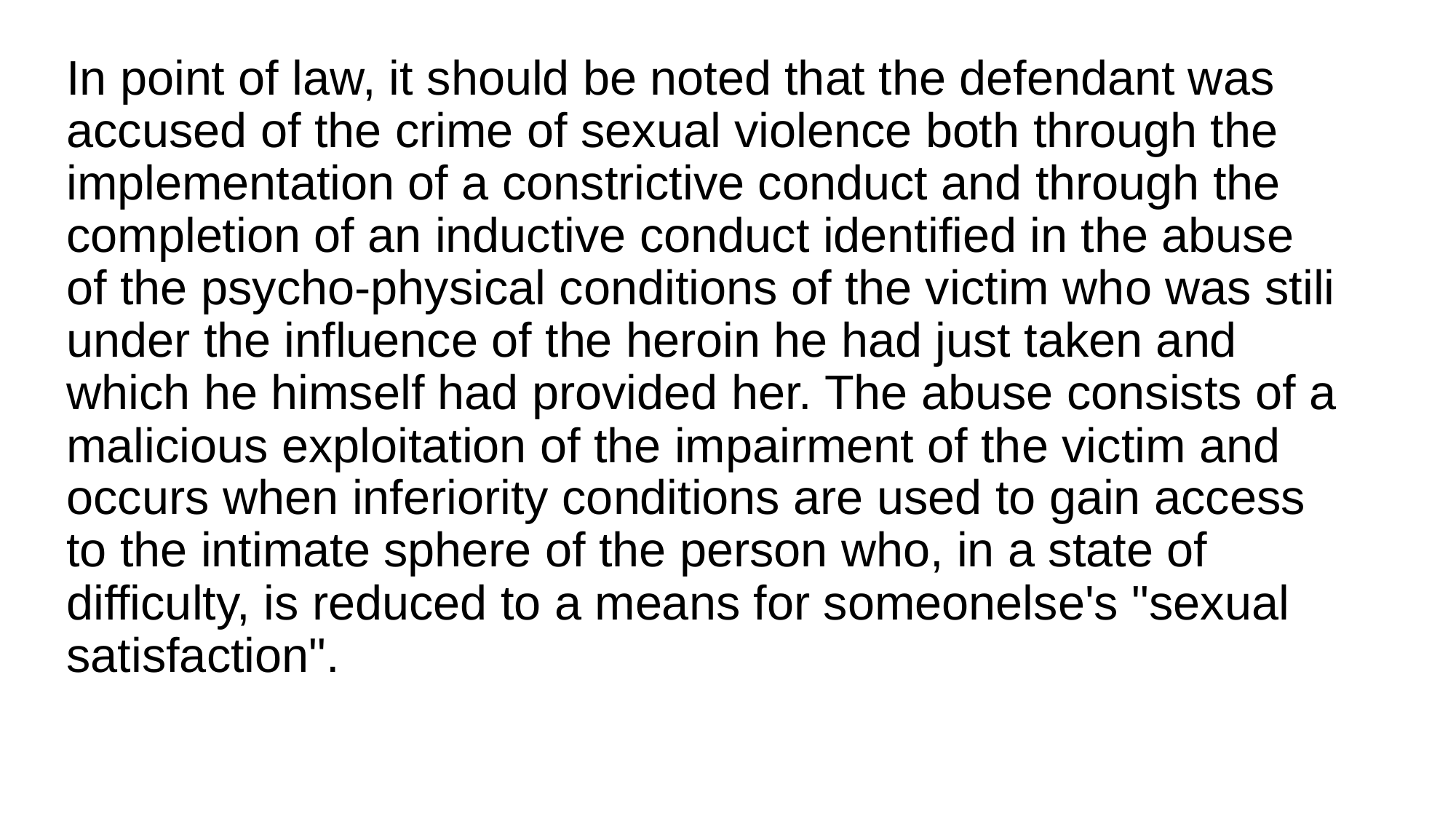

In point of law, it should be noted that the defendant was accused of the crime of sexual violence both through the implementation of a constrictive conduct and through the completion of an inductive conduct identified in the abuse of the psycho-physical conditions of the victim who was stili under the influence of the heroin he had just taken and which he himself had provided her. The abuse consists of a malicious exploitation of the impairment of the victim and occurs when inferiority conditions are used to gain access to the intimate sphere of the person who, in a state of difficulty, is reduced to a means for someonelse's "sexual satisfaction".